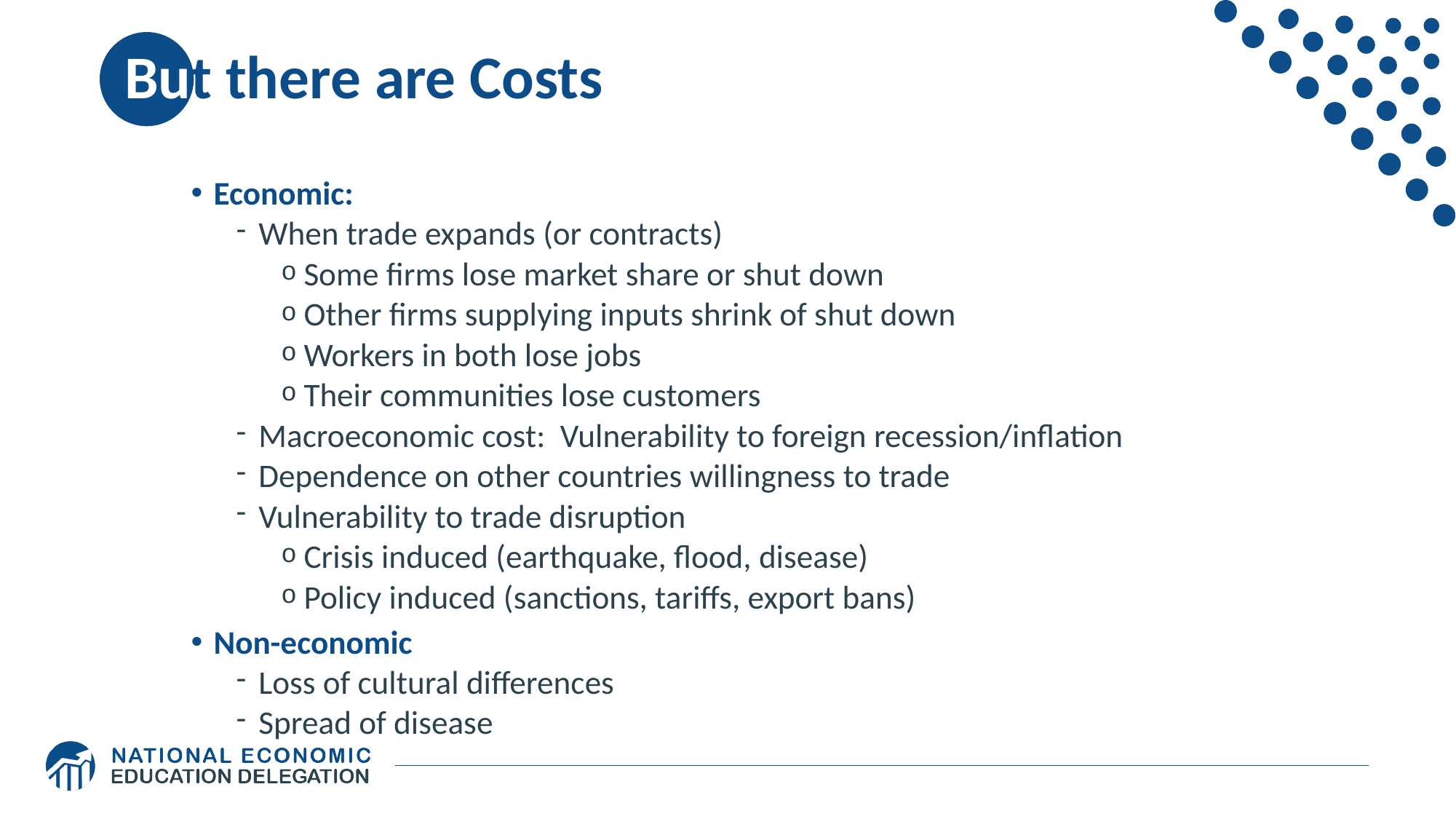

# But there are Costs
Economic:
When trade expands (or contracts)
Some firms lose market share or shut down
Other firms supplying inputs shrink of shut down
Workers in both lose jobs
Their communities lose customers
Macroeconomic cost:  Vulnerability to foreign recession/inflation
Dependence on other countries willingness to trade
Vulnerability to trade disruption
Crisis induced (earthquake, flood, disease)
Policy induced (sanctions, tariffs, export bans)
Non-economic
Loss of cultural differences
Spread of disease